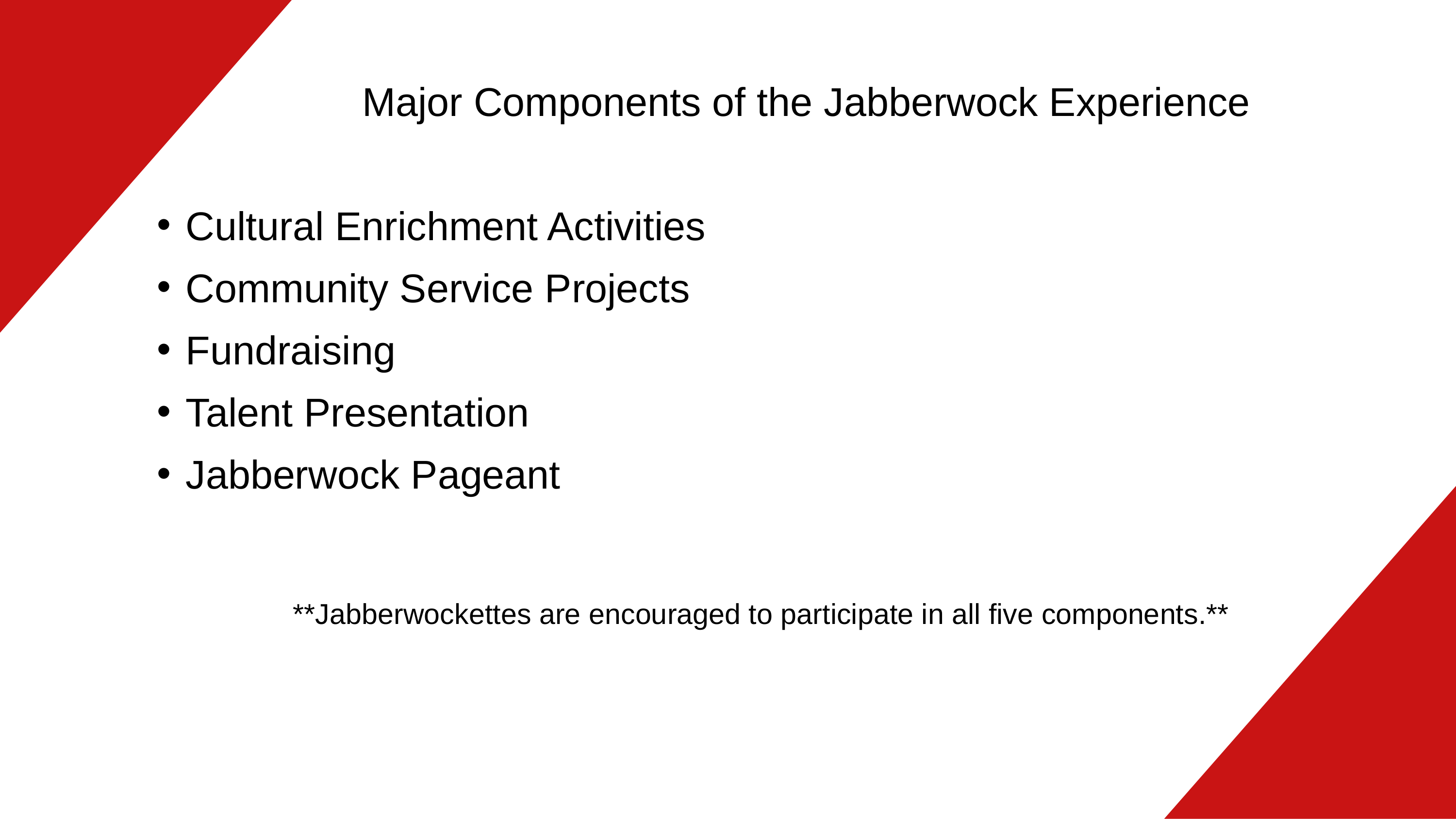

Major Components of the Jabberwock Experience

Cultural Enrichment Activities
Community Service Projects
Fundraising
Talent Presentation
Jabberwock Pageant

                  **Jabberwockettes are encouraged to participate in all five components.**